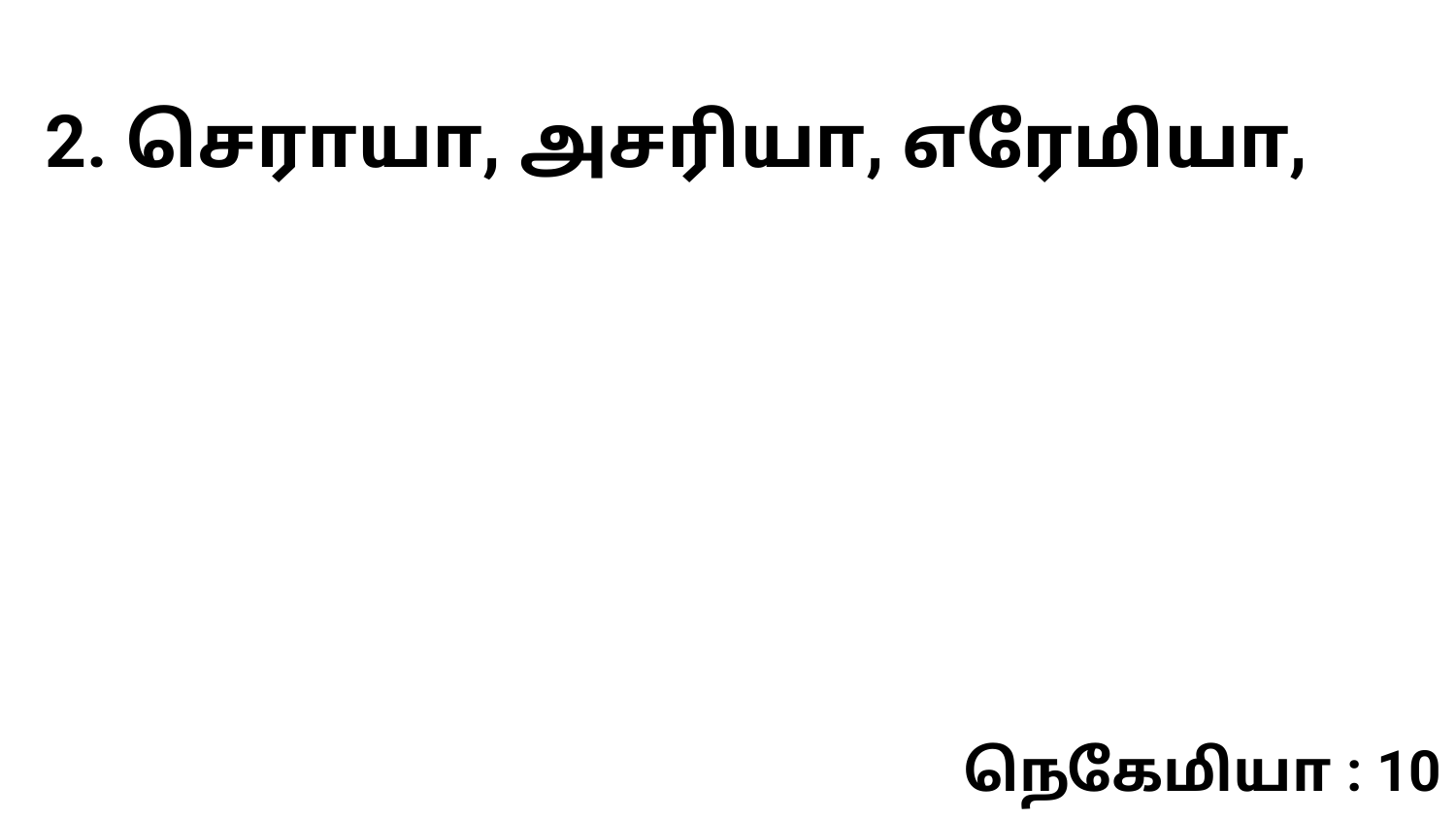

2. செராயா, அசரியா, எரேமியா,
நெகேமியா : 10